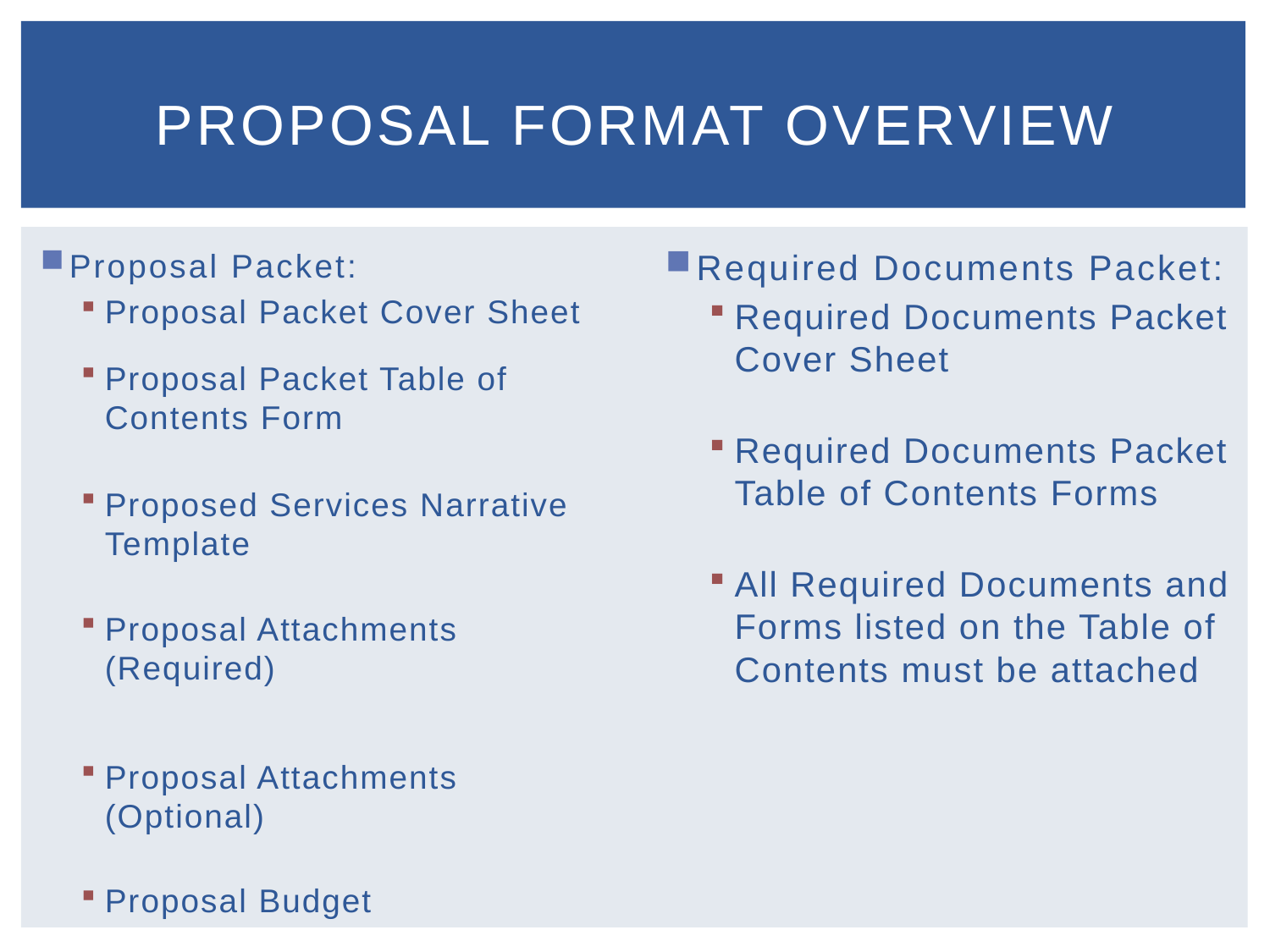

# Proposal format Overview
Proposal Packet:
Proposal Packet Cover Sheet

Proposal Packet Table of Contents Form

Proposed Services Narrative Template

Proposal Attachments (Required)

Proposal Attachments (Optional)

Proposal Budget
Required Documents Packet:
Required Documents Packet Cover Sheet

Required Documents Packet Table of Contents Forms

All Required Documents and Forms listed on the Table of Contents must be attached